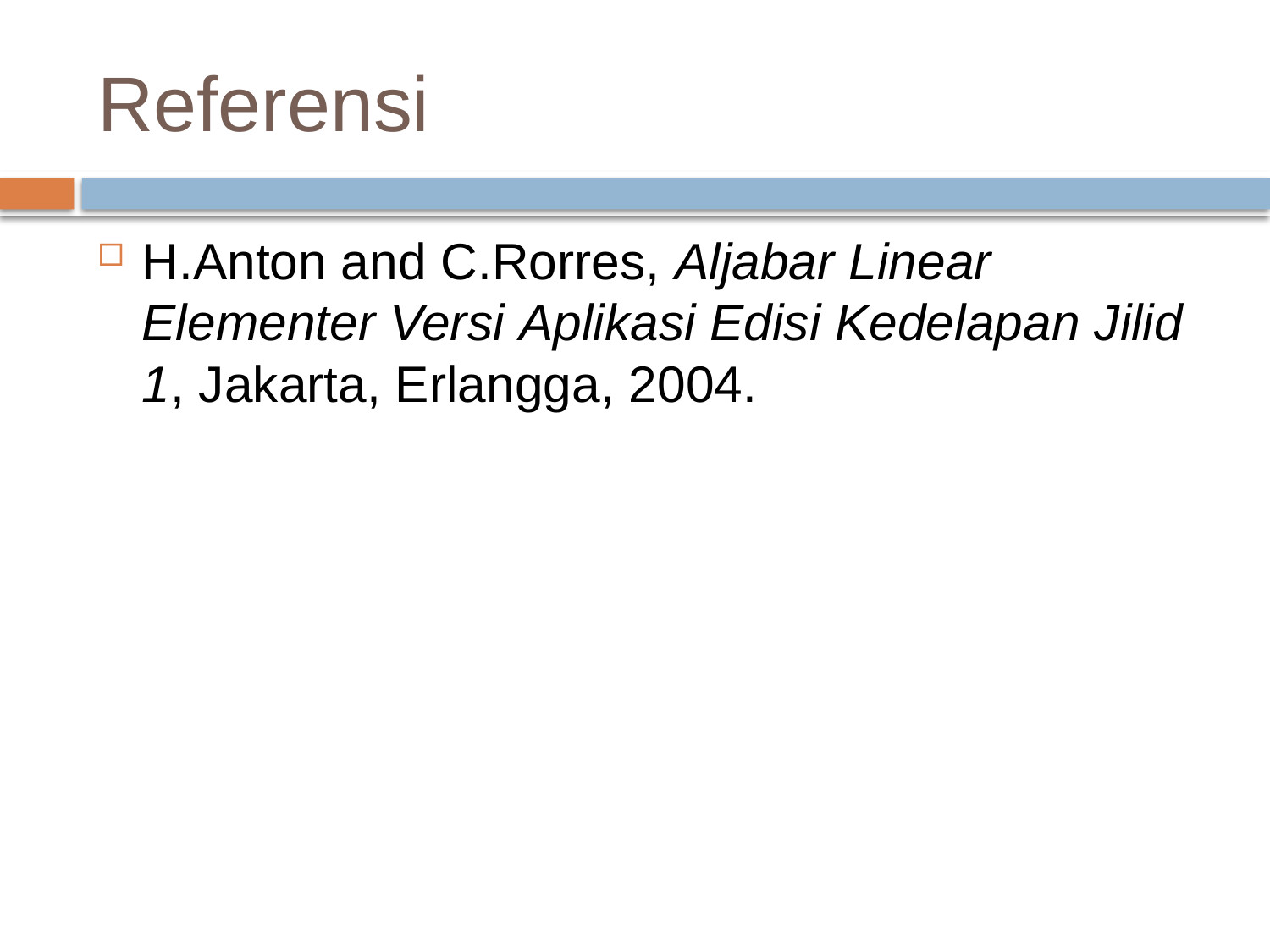

# Referensi
H.Anton and C.Rorres, Aljabar Linear Elementer Versi Aplikasi Edisi Kedelapan Jilid 1, Jakarta, Erlangga, 2004.